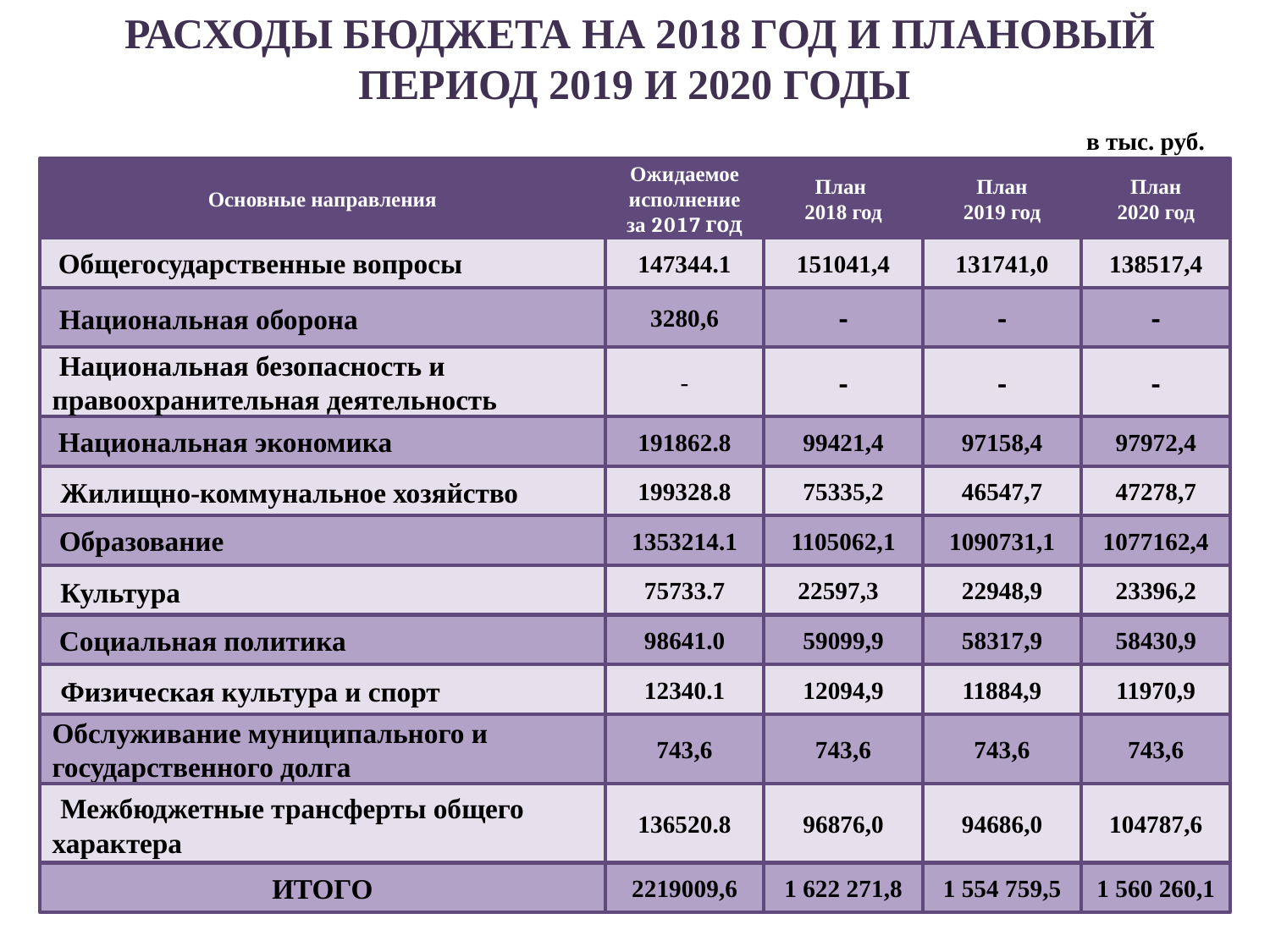

РАСХОДЫ БЮДЖЕТА НА 2018 ГОД И ПЛАНОВЫЙ ПЕРИОД 2019 И 2020 ГОДЫ
  в тыс. руб.
Основные направления
Ожидаемое исполнение за 2017 год
План
2018 год
План
2019 год
План
2020 год

 Общегосударственные вопросы
147344.1
151041,4
131741,0
138517,4
 Национальная оборона
3280,6
-
-
-
 Национальная безопасность и      правоохранительная деятельность
-
-
-
-
 Национальная экономика
191862.8
99421,4
97158,4
97972,4
 Жилищно-коммунальное хозяйство
199328.8
75335,2
46547,7
47278,7
 Образование
1353214.1
1105062,1
1090731,1
1077162,4
 Культура
75733.7
22597,3
22948,9
23396,2
 Социальная политика
98641.0
59099,9
58317,9
58430,9
 Физическая культура и спорт
12340.1
12094,9
11884,9
11970,9
Обслуживание муниципального и государственного долга
743,6
743,6
743,6
743,6
 Межбюджетные трансферты общего характера
136520.8
96876,0
94686,0
104787,6
ИТОГО
2219009,6
1 622 271,8
1 554 759,5
1 560 260,1